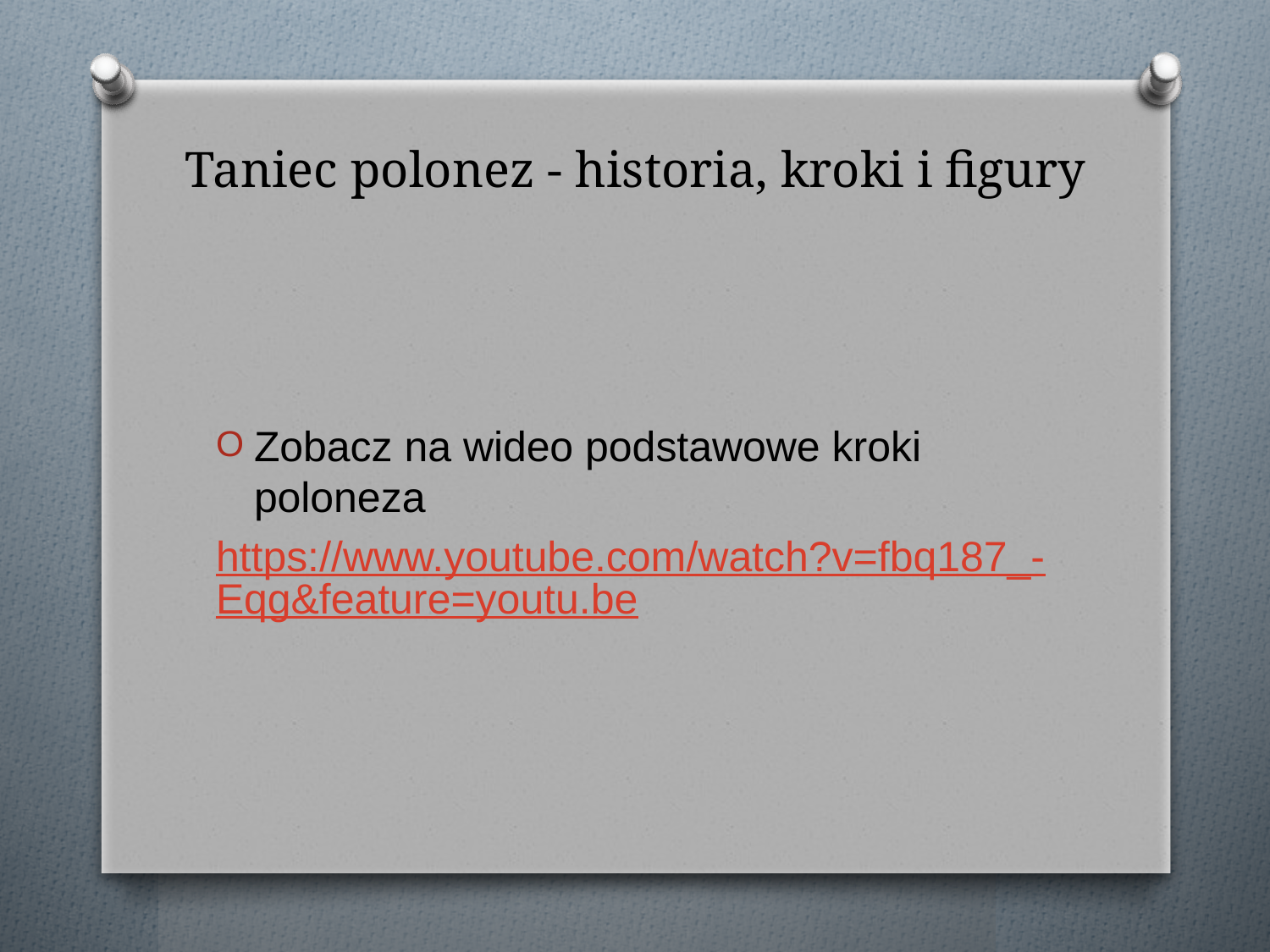

# Taniec polonez - historia, kroki i figury

Zobacz na wideo podstawowe kroki poloneza
https://www.youtube.com/watch?v=fbq187_-Eqg&feature=youtu.be